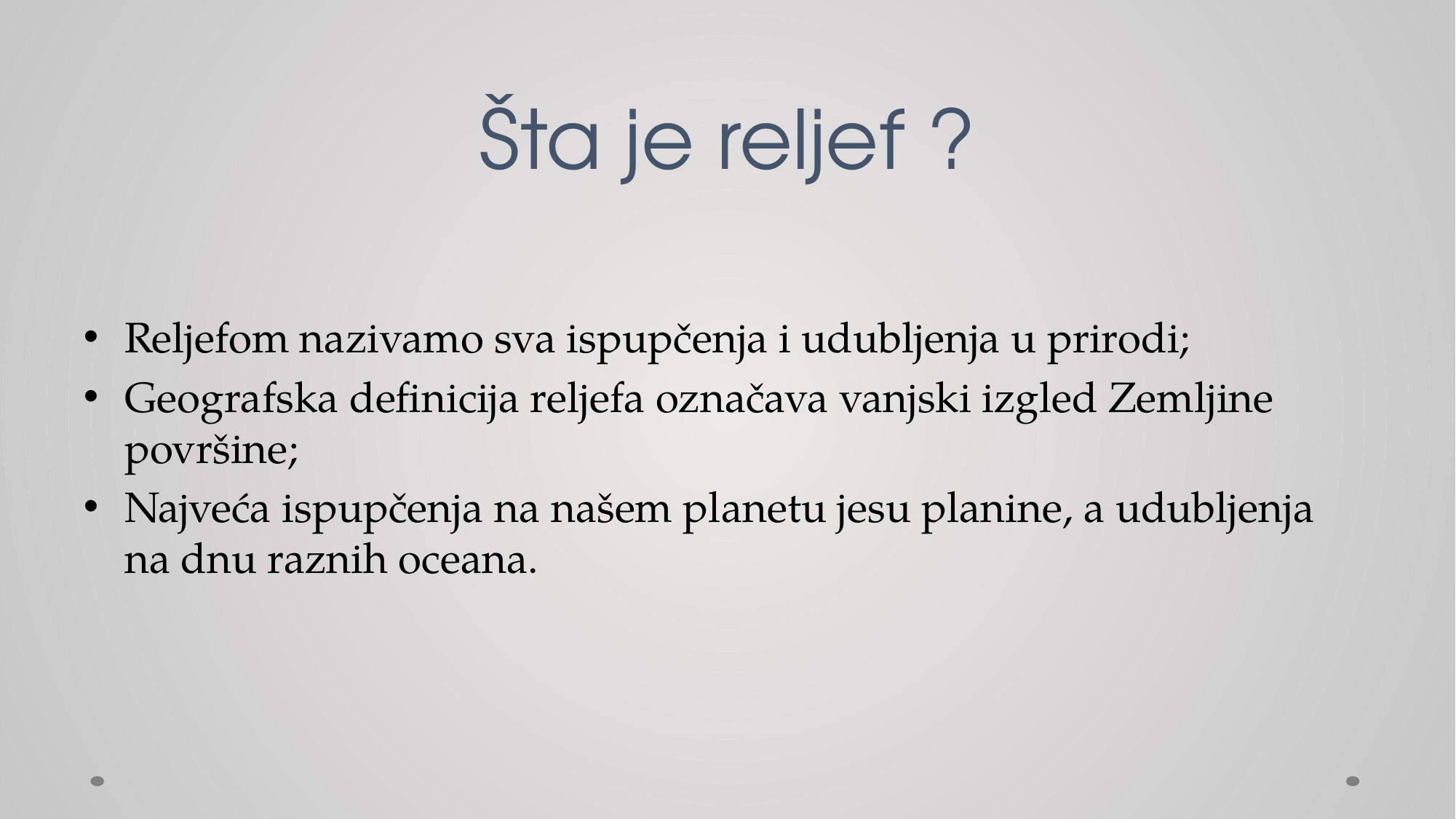

# Šta je reljef ?
Reljefom nazivamo sva ispupčenja i udubljenja u prirodi;
Geografska definicija reljefa označava vanjski izgled Zemljine površine;
Najveća ispupčenja na našem planetu jesu planine, a udubljenja na dnu raznih oceana.